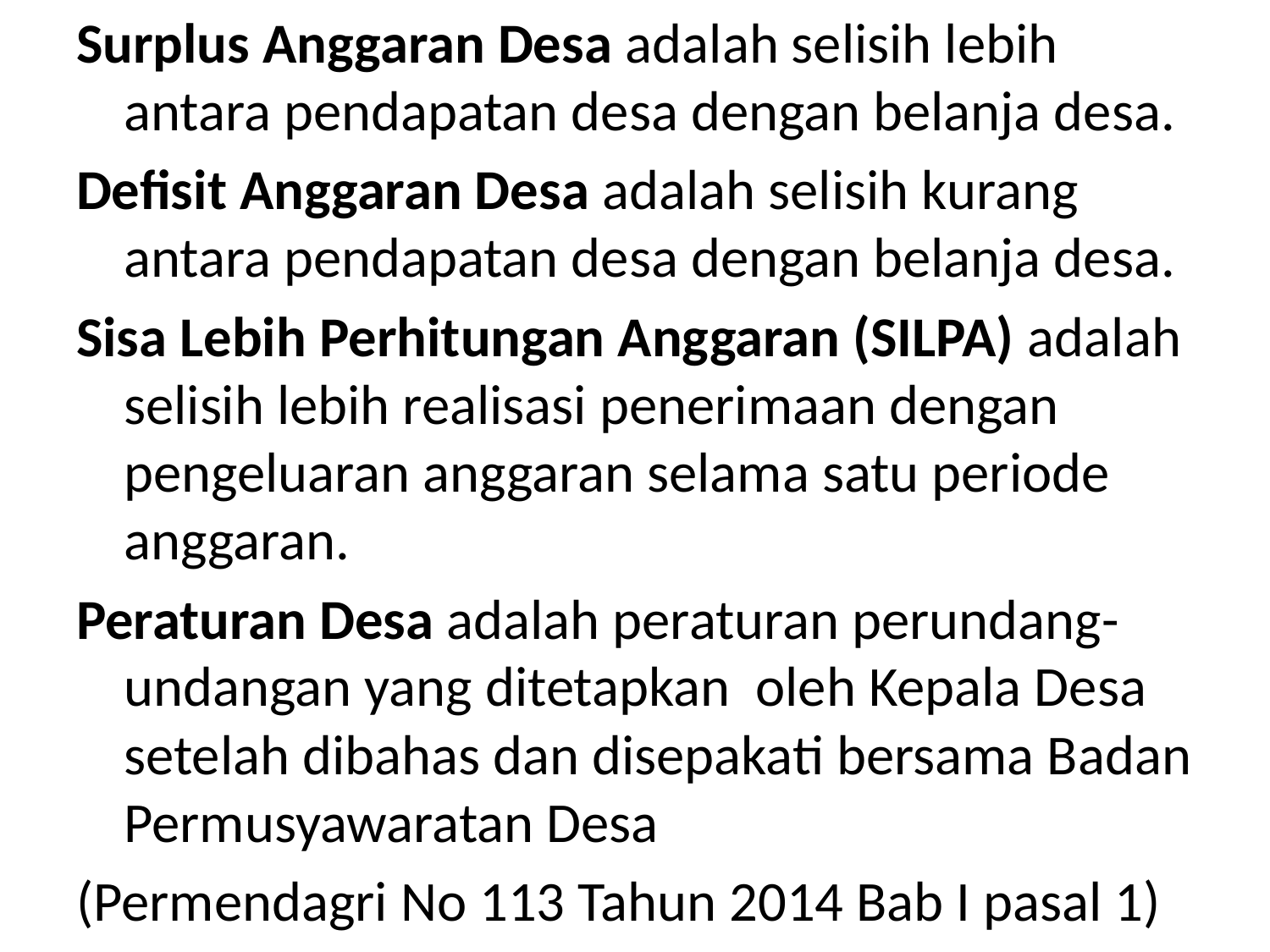

Surplus Anggaran Desa adalah selisih lebih  antara pendapatan desa dengan belanja desa.
Defisit Anggaran Desa adalah selisih kurang  antara pendapatan desa dengan belanja desa.
Sisa Lebih Perhitungan Anggaran (SILPA) adalah selisih lebih realisasi penerimaan dengan pengeluaran anggaran selama satu periode anggaran.
Peraturan Desa adalah peraturan perundang- undangan yang ditetapkan  oleh Kepala Desa  setelah dibahas dan disepakati bersama Badan Permusyawaratan Desa
(Permendagri No 113 Tahun 2014 Bab I pasal 1)